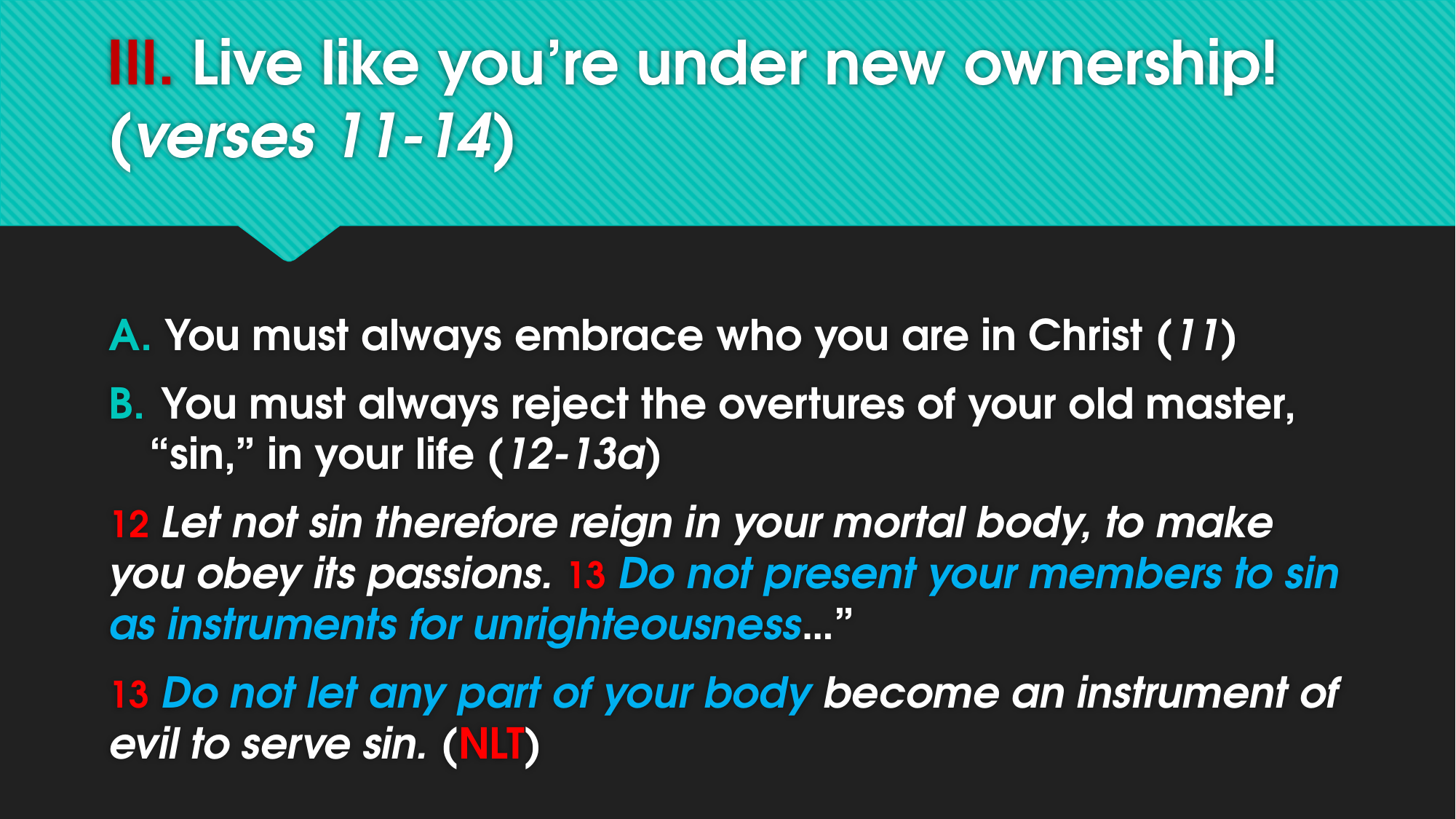

# III. Live like you’re under new ownership! (verses 11-14)
 You must always embrace who you are in Christ (11)
 You must always reject the overtures of your old master, “sin,” in your life (12-13a)
12 Let not sin therefore reign in your mortal body, to make you obey its passions. 13 Do not present your members to sin as instruments for unrighteousness…”
13 Do not let any part of your body become an instrument of evil to serve sin. (NLT)